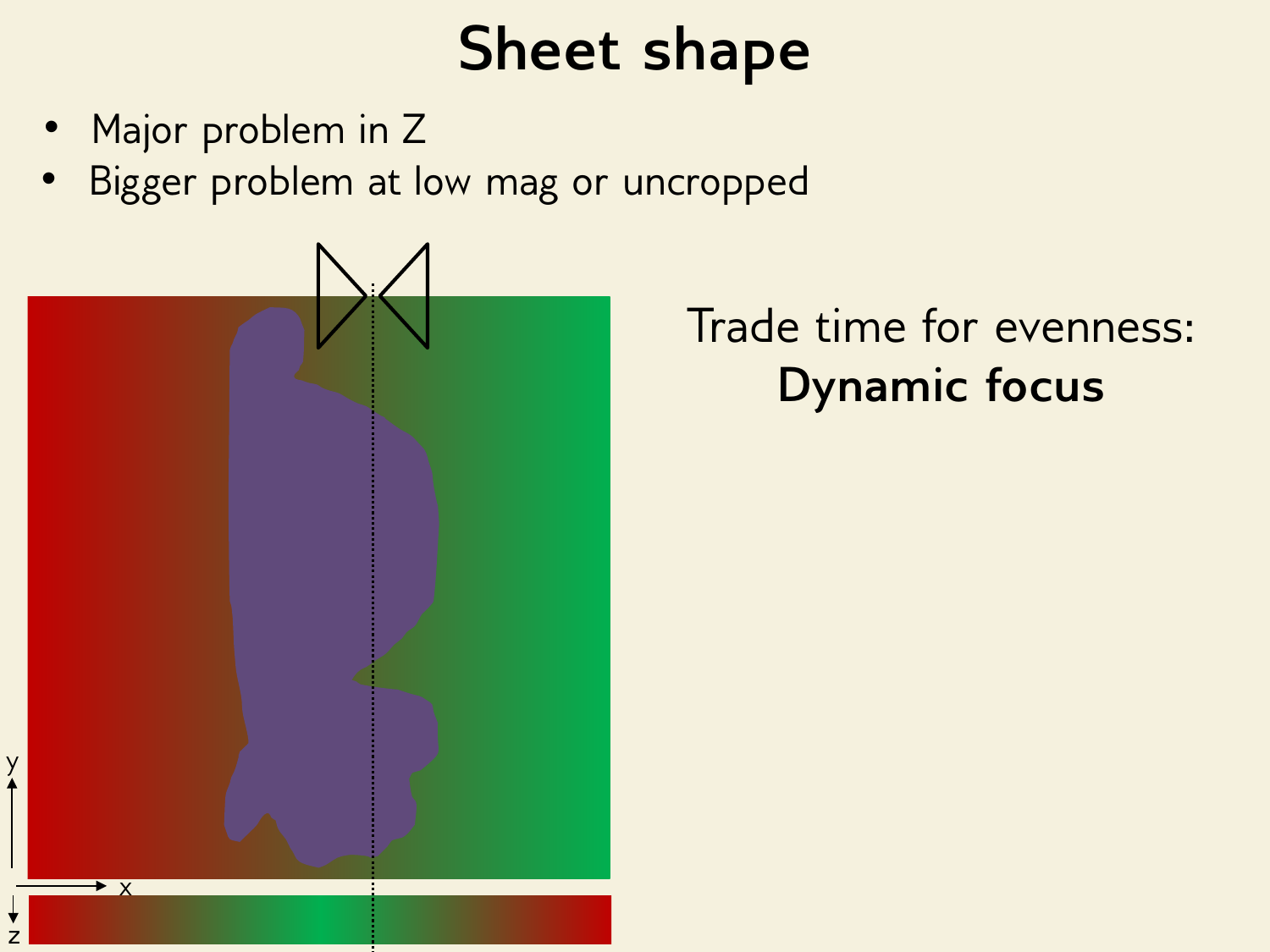

Sheet shape
Major problem in Z
Bigger problem at low mag or uncropped

Trade time for evenness:
Dynamic focus

y
x
z